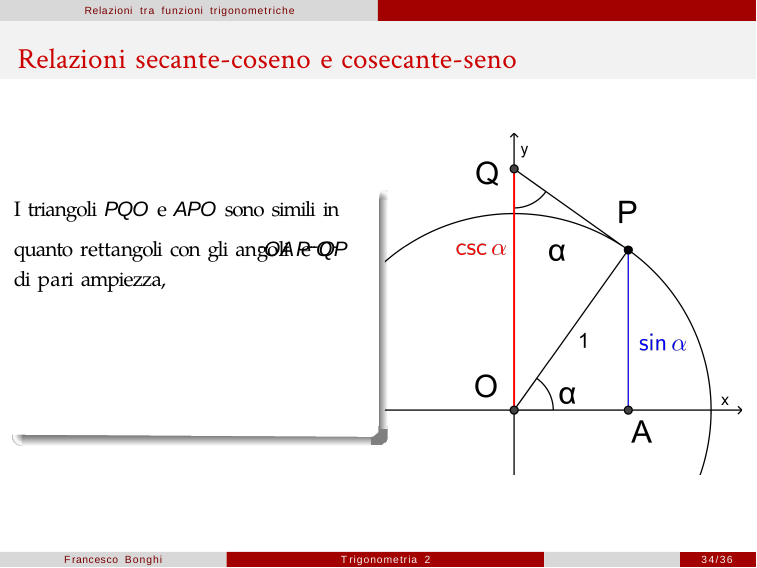

Relazioni  tra  funzioni  trigonometriche

# Relazioni secante-coseno e cosecante-seno

I triangoli PQO e APO sono simili in quanto rettangoli con gli angoli P---OA e O---QP di pari ampiezza,

Francesco  Bonghi
Trigonometria  2
34/36